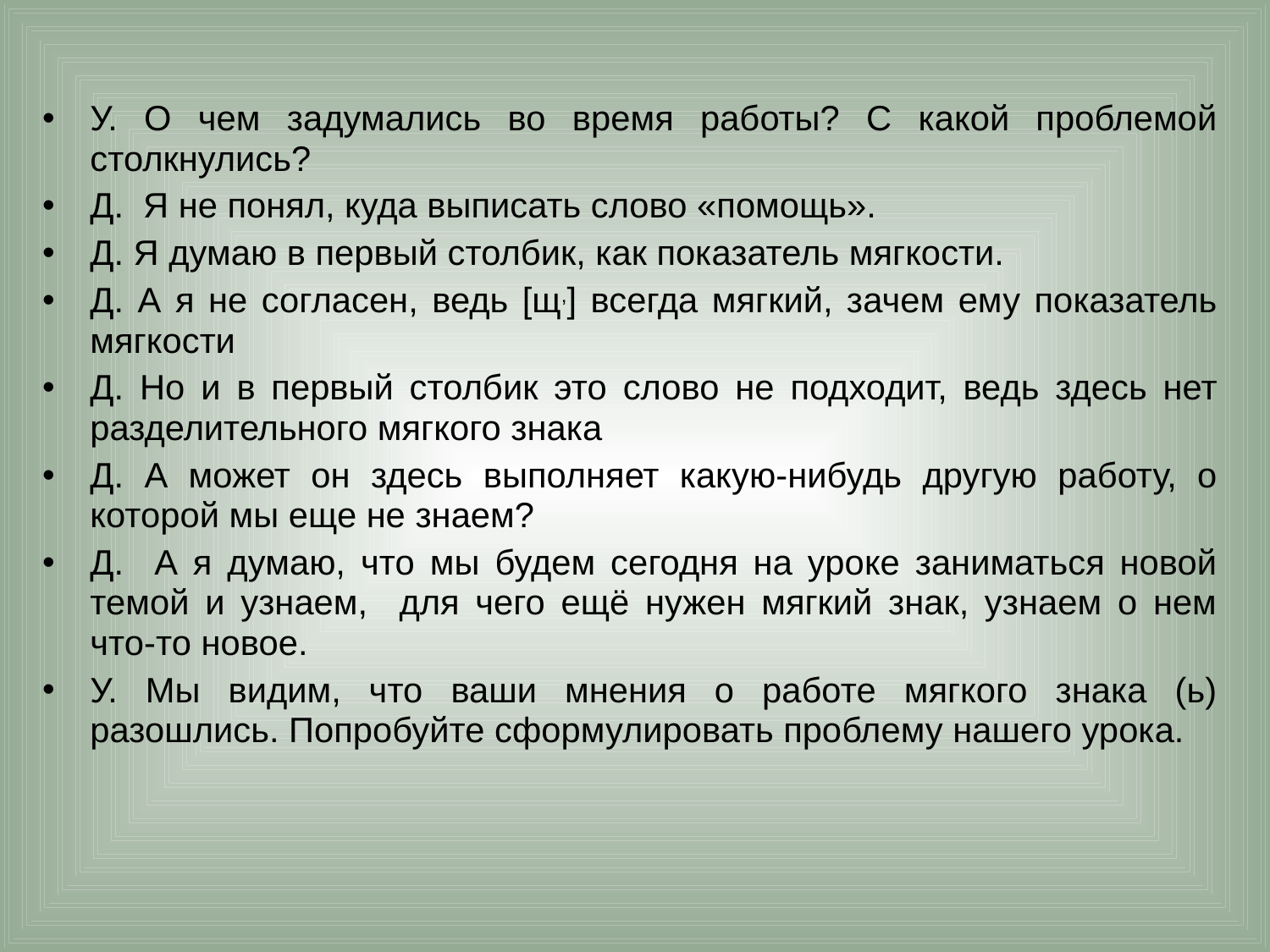

У. О чем задумались во время работы? С какой проблемой столкнулись?
Д.  Я не понял, куда выписать слово «помощь».
Д. Я думаю в первый столбик, как показатель мягкости.
Д. А я не согласен, ведь [щ,] всегда мягкий, зачем ему показатель мягкости
Д. Но и в первый столбик это слово не подходит, ведь здесь нет разделительного мягкого знака
Д. А может он здесь выполняет какую-нибудь другую работу, о которой мы еще не знаем?
Д.  А я думаю, что мы будем сегодня на уроке заниматься новой темой и узнаем,  для чего ещё нужен мягкий знак, узнаем о нем что-то новое.
У. Мы видим, что ваши мнения о работе мягкого знака (ь) разошлись. Попробуйте сформулировать проблему нашего урока.